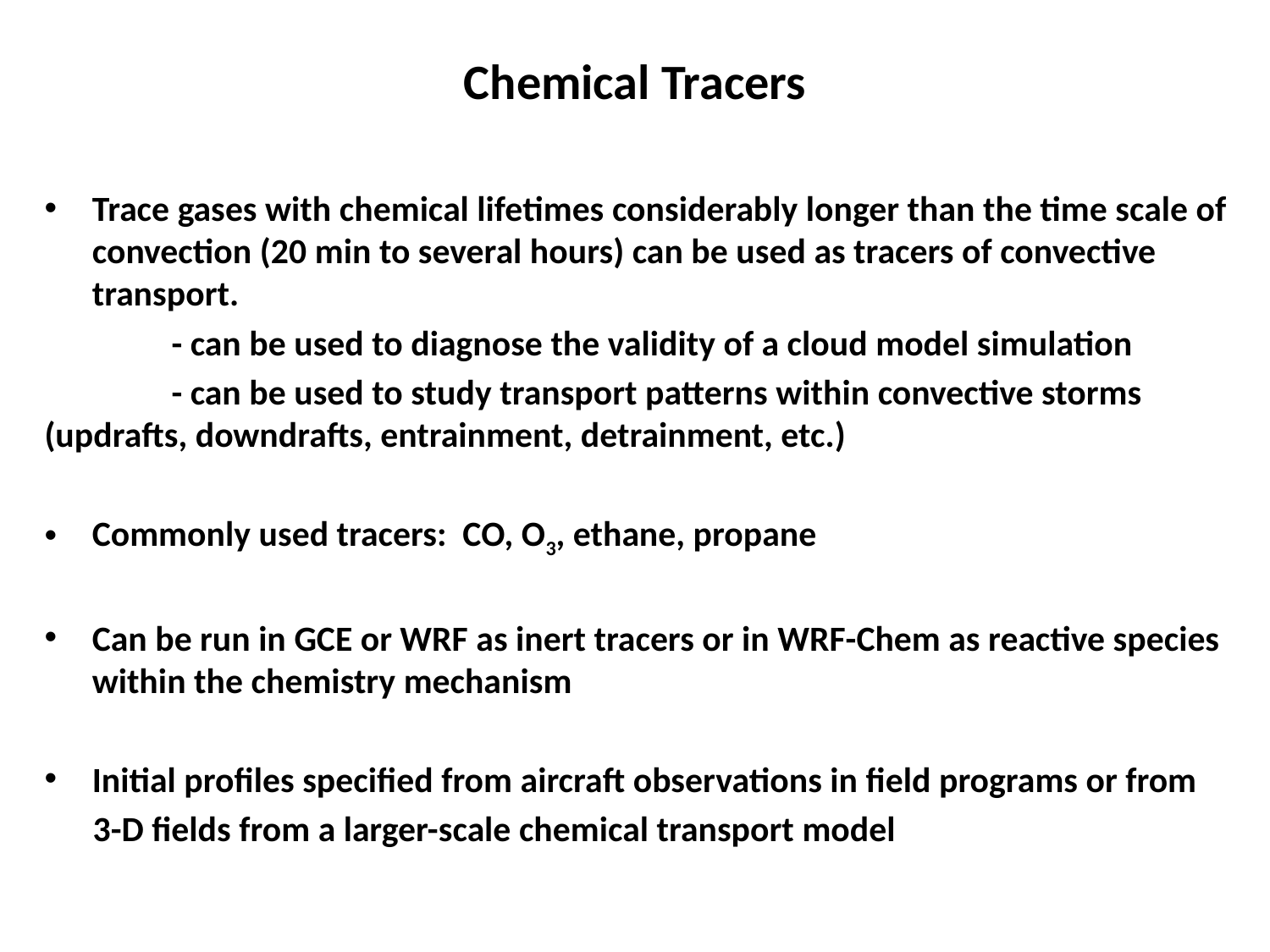

# Chemical Tracers
Trace gases with chemical lifetimes considerably longer than the time scale of convection (20 min to several hours) can be used as tracers of convective transport.
	- can be used to diagnose the validity of a cloud model simulation
	- can be used to study transport patterns within convective storms  	(updrafts, downdrafts, entrainment, detrainment, etc.)

Commonly used tracers:  CO, O3, ethane, propane

Can be run in GCE or WRF as inert tracers or in WRF-Chem as reactive species within the chemistry mechanism

Initial profiles specified from aircraft observations in field programs or from
      3-D fields from a larger-scale chemical transport model